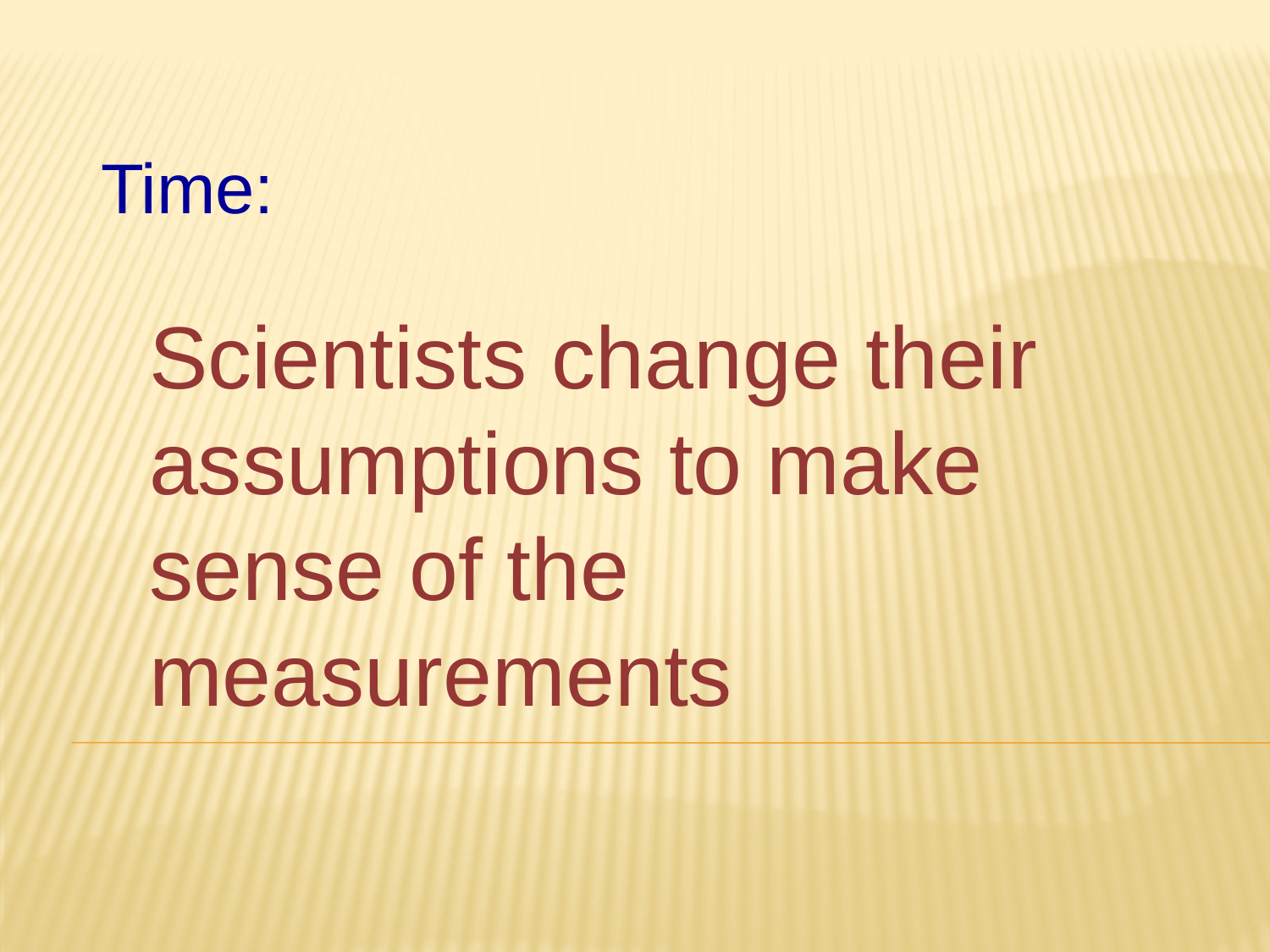

Time:
Scientists change their assumptions to make sense of the measurements